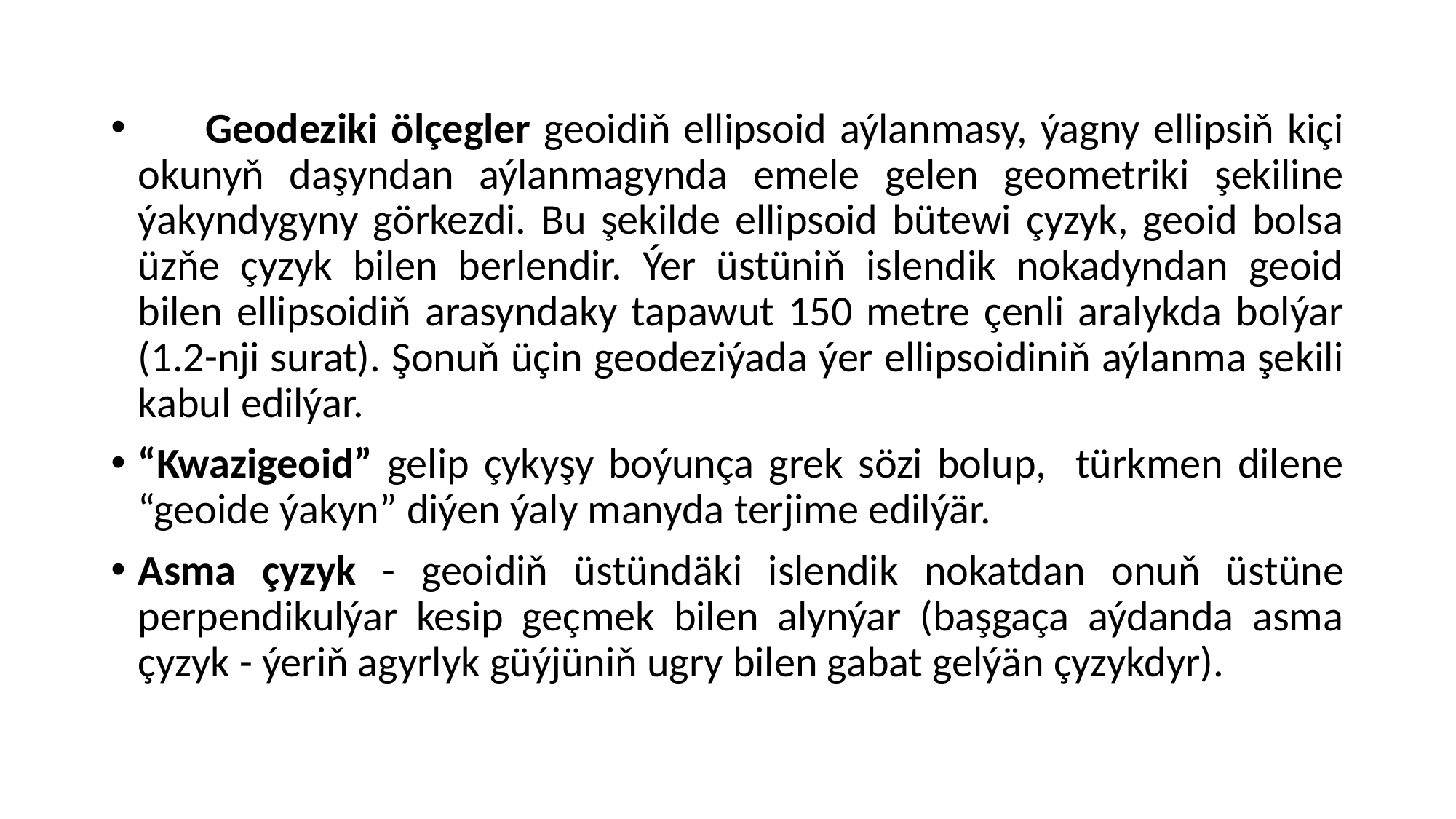

#
     Geodeziki ölçegler geoidiň ellipsoid aýlanmasy, ýagny ellipsiň kiçi okunyň daşyndan aýlanmagynda emele gelen geometriki şekiline ýakyndygyny görkezdi. Bu şekilde ellipsoid bütewi çyzyk, geoid bolsa üzňe çyzyk bilen berlendir. Ýer üstüniň islendik nokadyndan geoid bilen ellipsoidiň arasyndaky tapawut 150 metre çenli aralykda bolýar (1.2-nji surat). Şonuň üçin geodeziýada ýer ellipsoidiniň aýlanma şekili kabul edilýar.
“Kwazigeoid” gelip çykyşy boýunça grek sözi bolup,  türkmen dilene “geoide ýakyn” diýen ýaly manyda terjime edilýär.
Asma çyzyk - geoidiň üstündäki islendik nokatdan onuň üstüne perpendikulýar kesip geçmek bilen alynýar (başgaça aýdanda asma çyzyk - ýeriň agyrlyk güýjüniň ugry bilen gabat gelýän çyzykdyr).